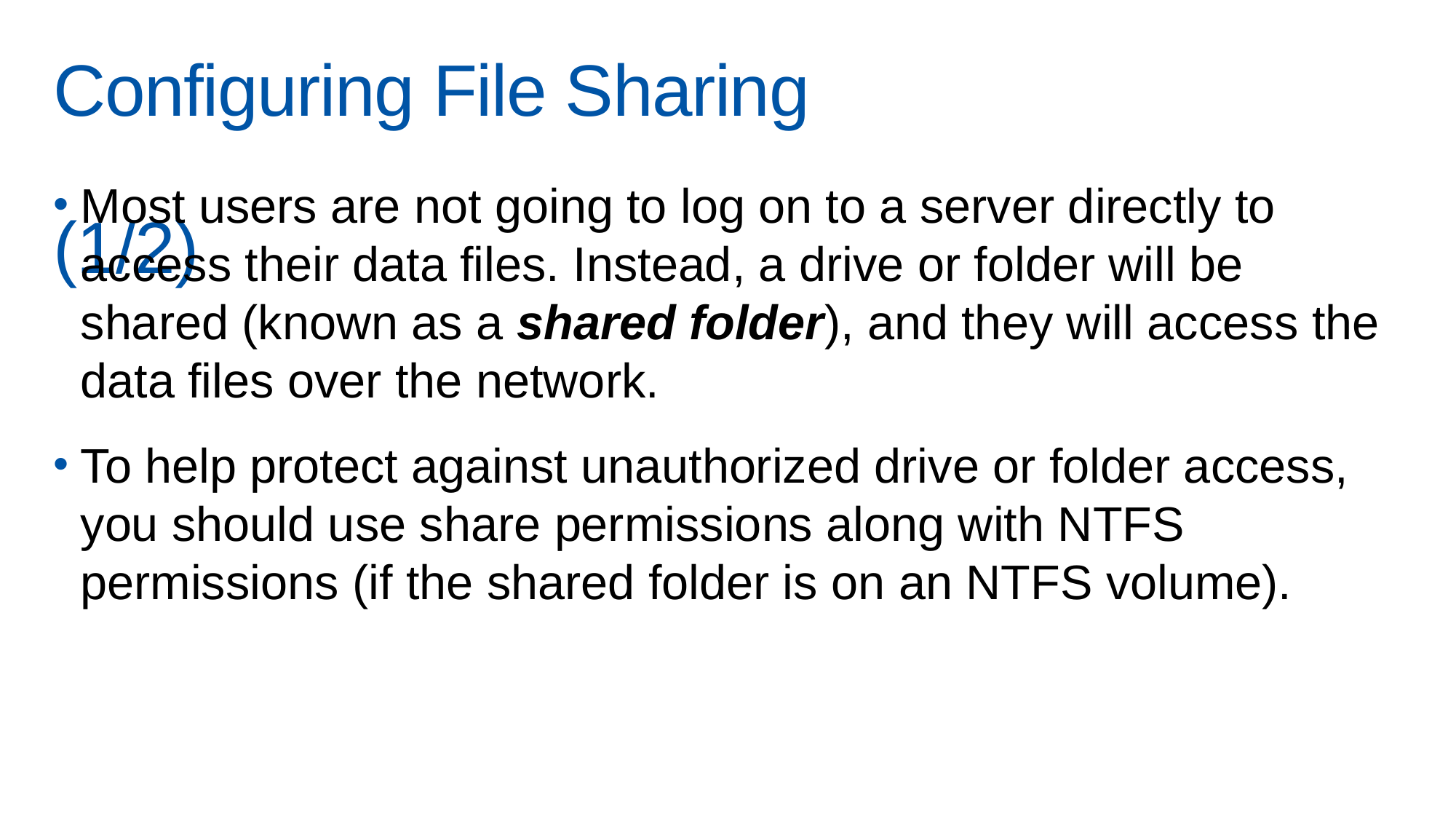

# Configuring File Sharing	(1/2)
Most users are not going to log on to a server directly to access their data files. Instead, a drive or folder will be shared (known as a shared folder), and they will access the data files over the network.
To help protect against unauthorized drive or folder access, you should use share permissions along with NTFS permissions (if the shared folder is on an NTFS volume).